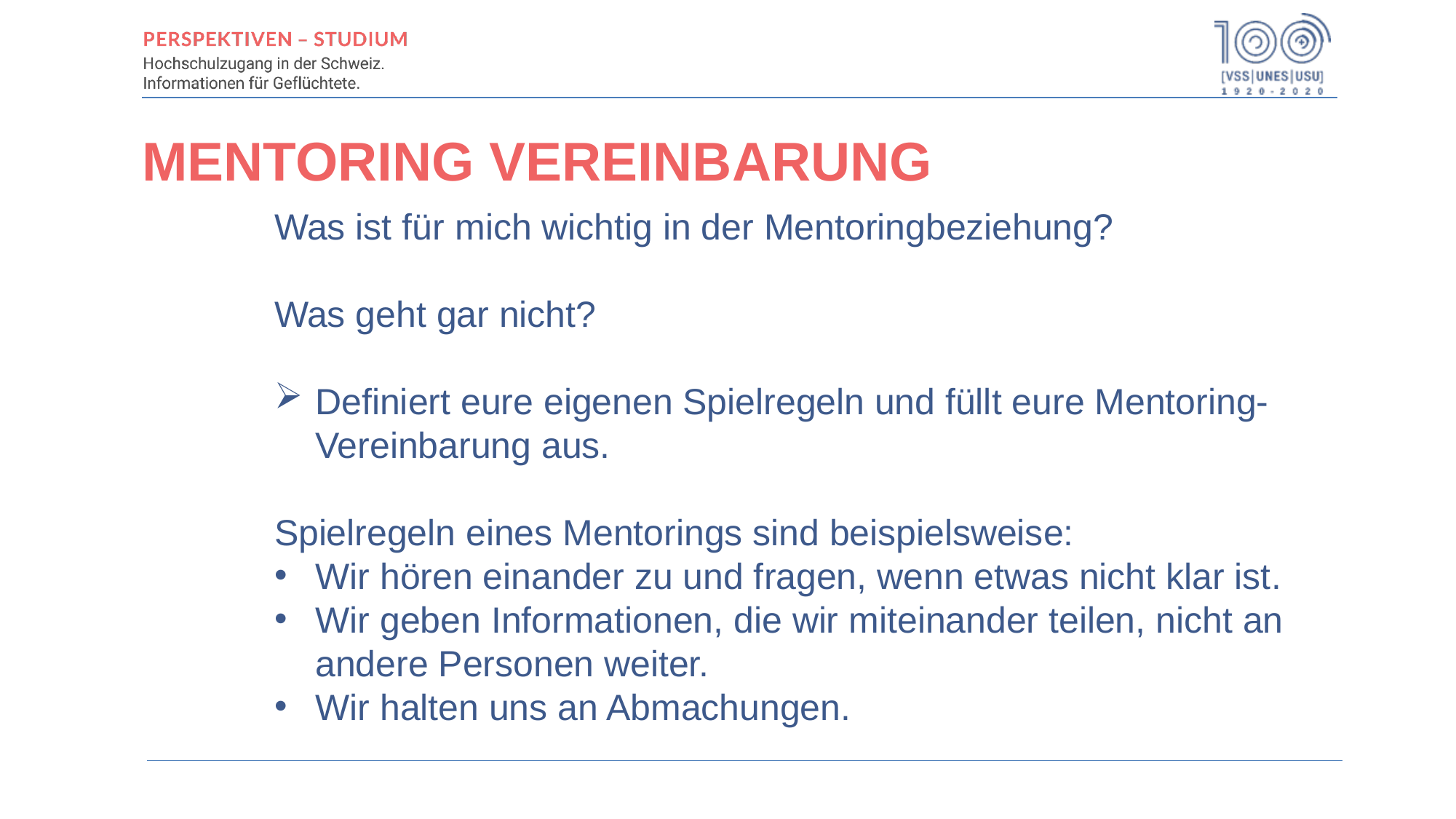

MENTORING VEREINBARUNG
Was ist für mich wichtig in der Mentoringbeziehung?

Was geht gar nicht?

Definiert eure eigenen Spielregeln und füllt eure Mentoring-Vereinbarung aus.

Spielregeln eines Mentorings sind beispielsweise:
Wir hören einander zu und fragen, wenn etwas nicht klar ist.
Wir geben Informationen, die wir miteinander teilen, nicht an andere Personen weiter.
Wir halten uns an Abmachungen.